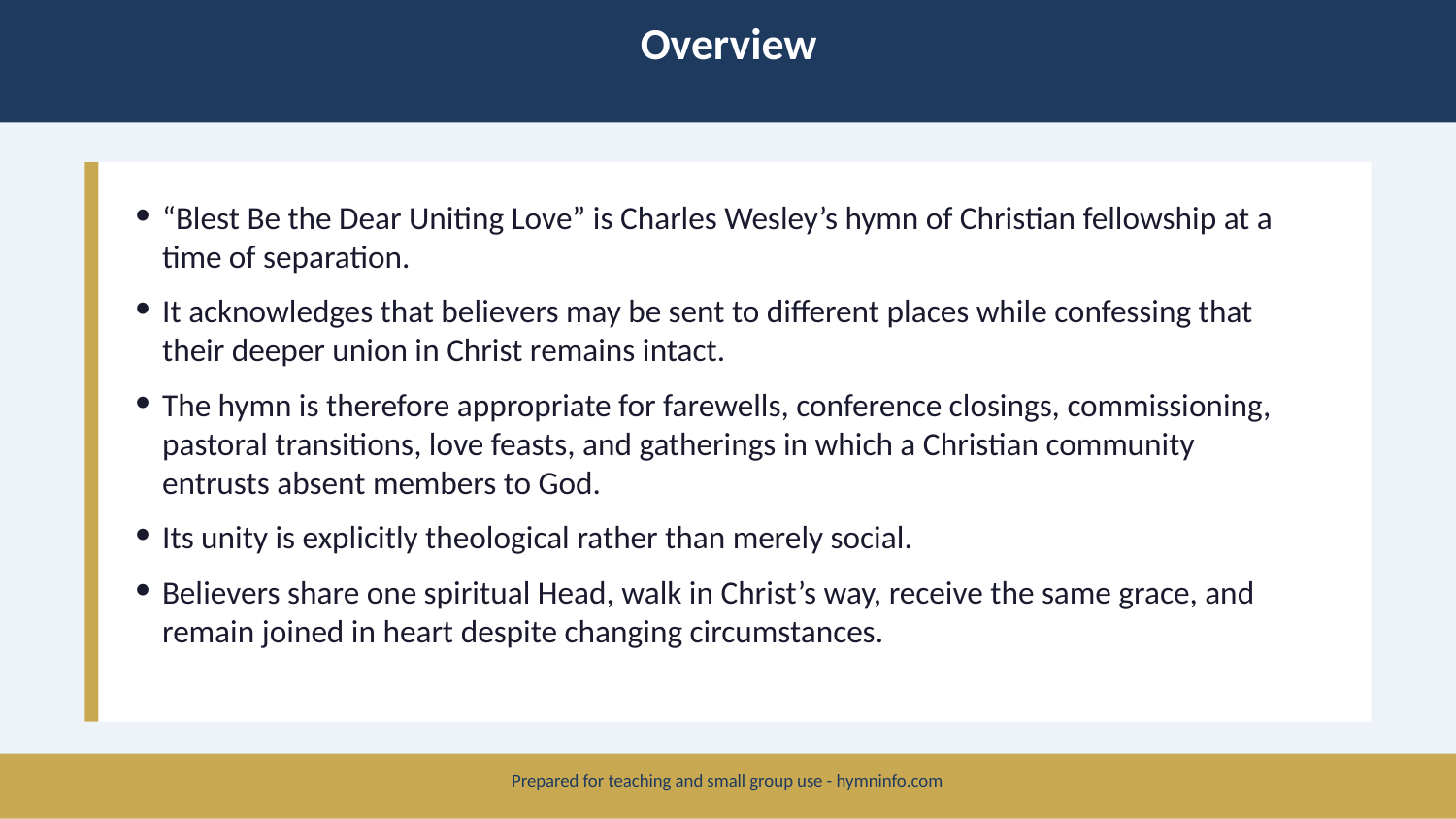

Overview

“Blest Be the Dear Uniting Love” is Charles Wesley’s hymn of Christian fellowship at a time of separation.
It acknowledges that believers may be sent to different places while confessing that their deeper union in Christ remains intact.
The hymn is therefore appropriate for farewells, conference closings, commissioning, pastoral transitions, love feasts, and gatherings in which a Christian community entrusts absent members to God.
Its unity is explicitly theological rather than merely social.
Believers share one spiritual Head, walk in Christ’s way, receive the same grace, and remain joined in heart despite changing circumstances.

Prepared for teaching and small group use - hymninfo.com